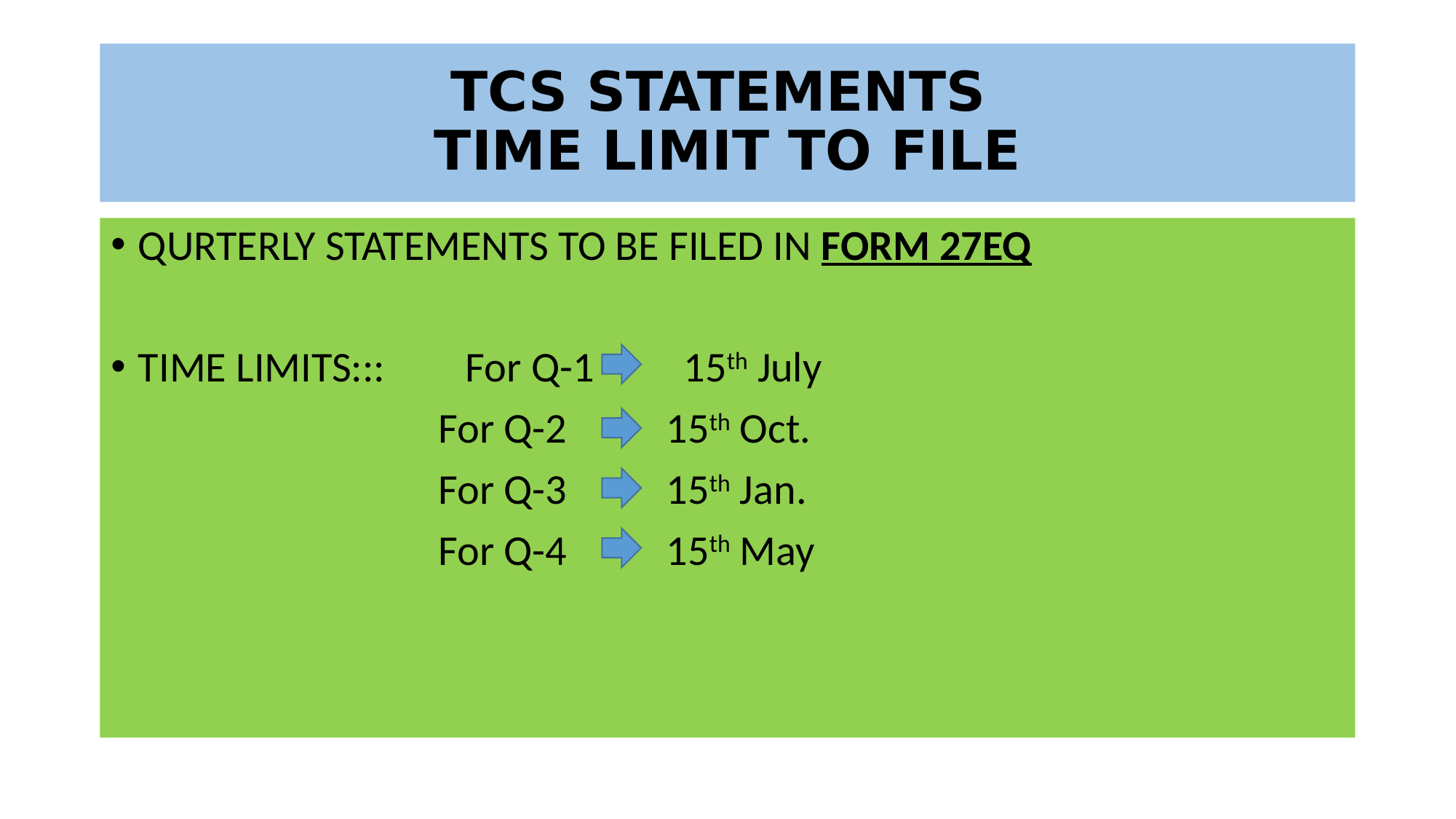

# TCS STATEMENTS TIME LIMIT TO FILE
QURTERLY STATEMENTS TO BE FILED IN FORM 27EQ

TIME LIMITS:::	For Q-1         	15th July
			For Q-2  	 15th Oct.
			For Q-3  	 15th Jan.
			For Q-4  	 15th May